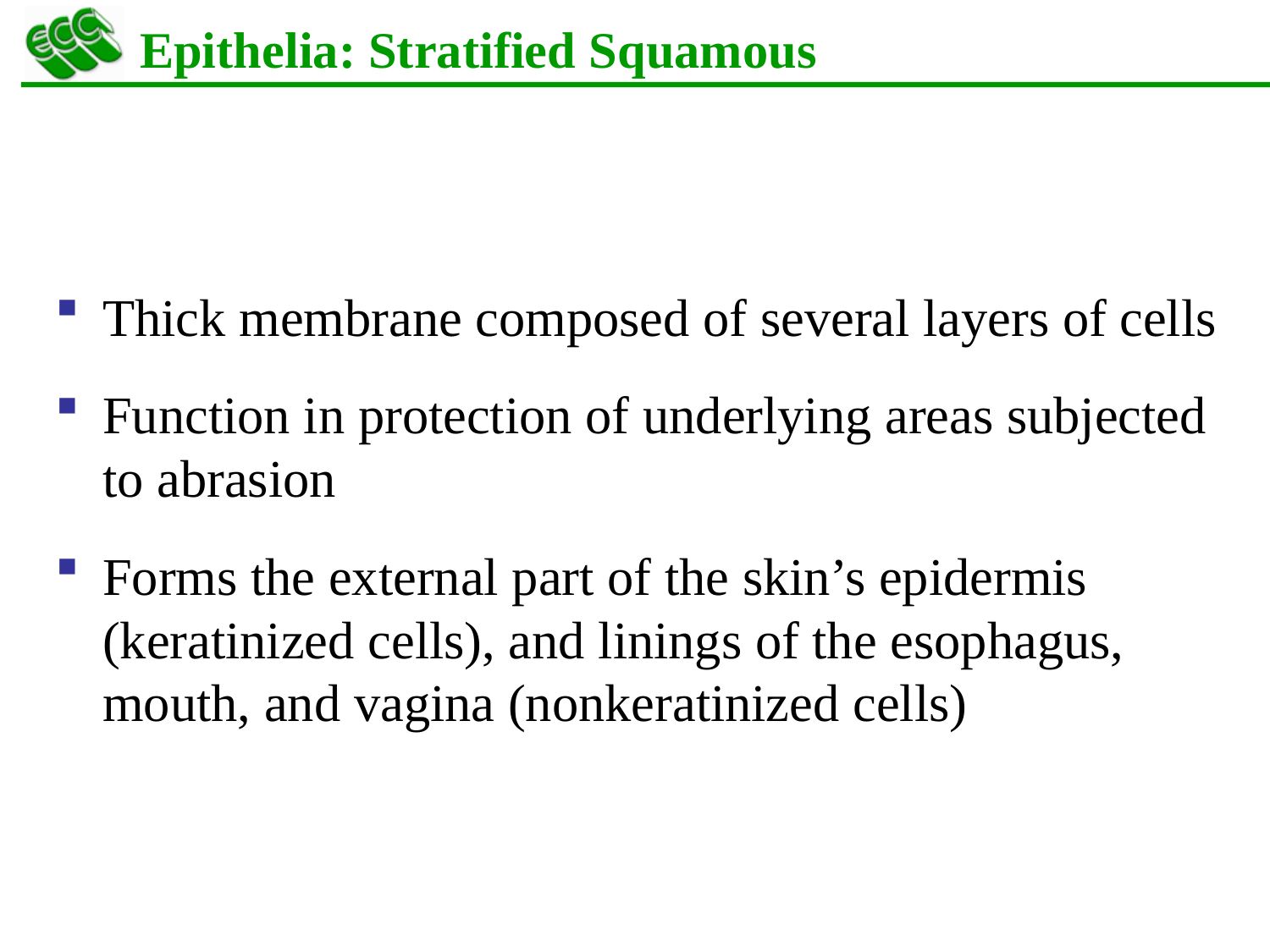

# Epithelia: Stratified Squamous
Thick membrane composed of several layers of cells
Function in protection of underlying areas subjected to abrasion
Forms the external part of the skin’s epidermis (keratinized cells), and linings of the esophagus, mouth, and vagina (nonkeratinized cells)